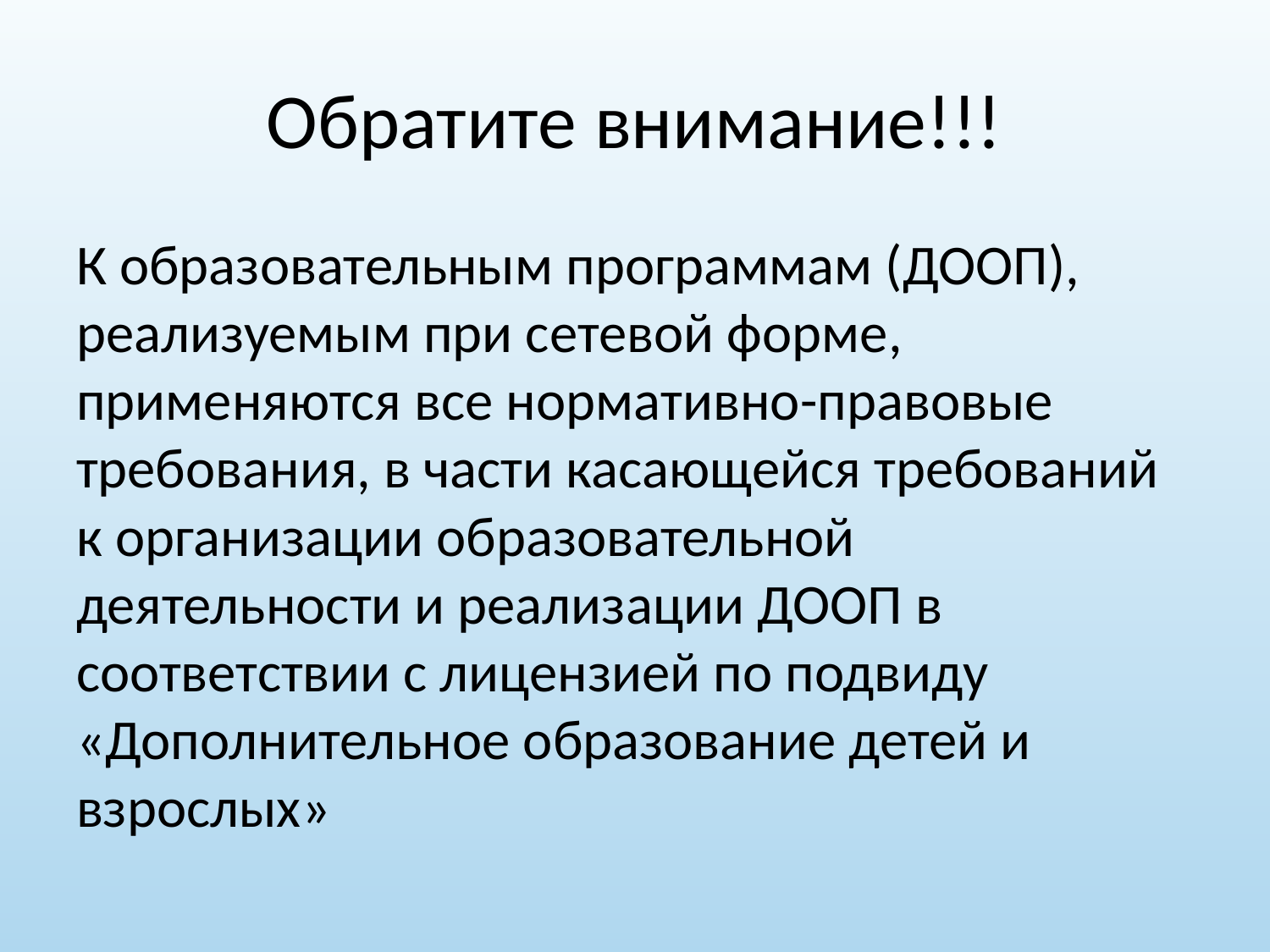

# Обратите внимание!!!
К образовательным программам (ДООП), реализуемым при сетевой форме, применяются все нормативно-правовые требования, в части касающейся требований к организации образовательной деятельности и реализации ДООП в соответствии с лицензией по подвиду «Дополнительное образование детей и взрослых»